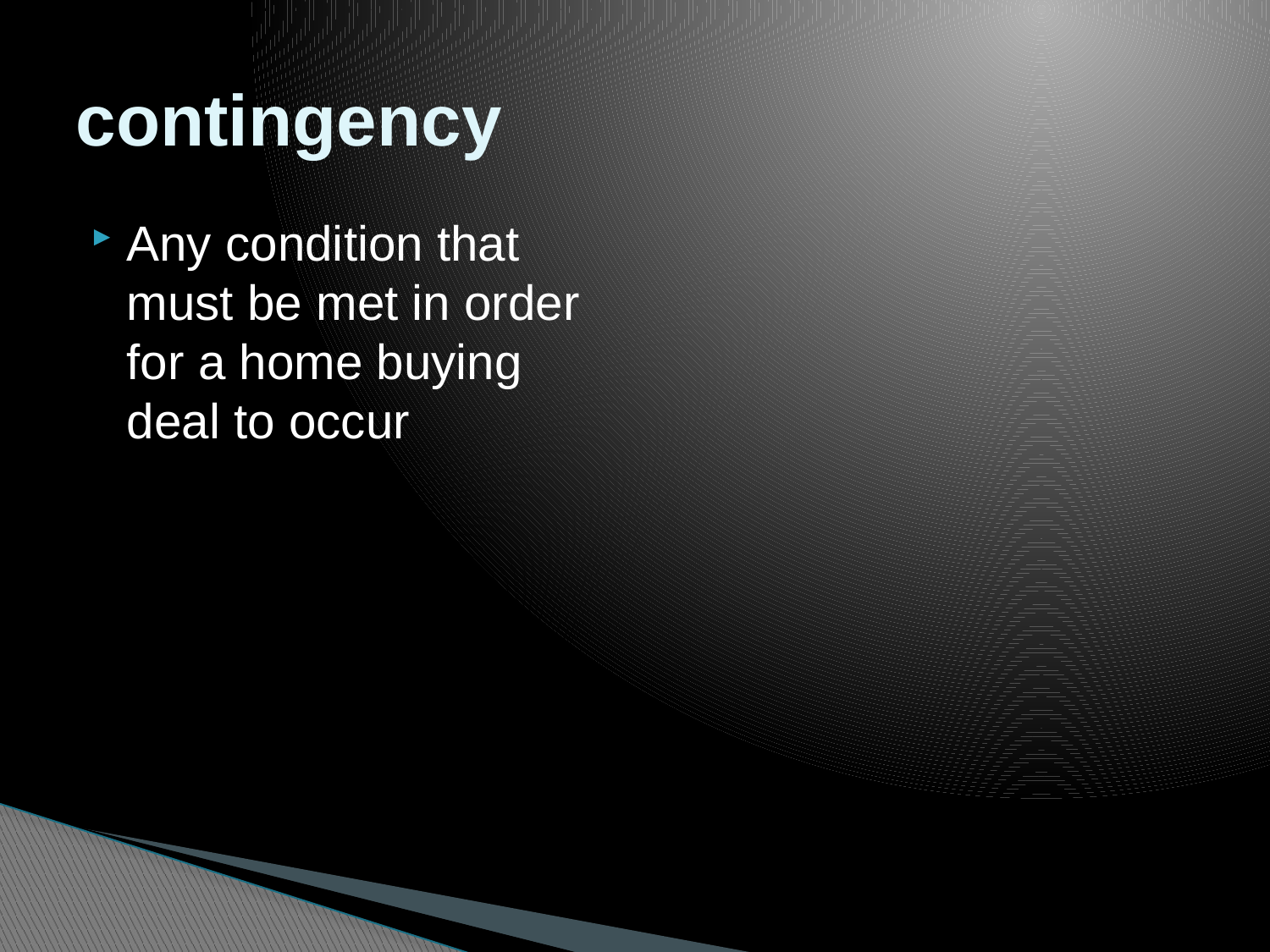

# contingency
Any condition that must be met in order for a home buying deal to occur